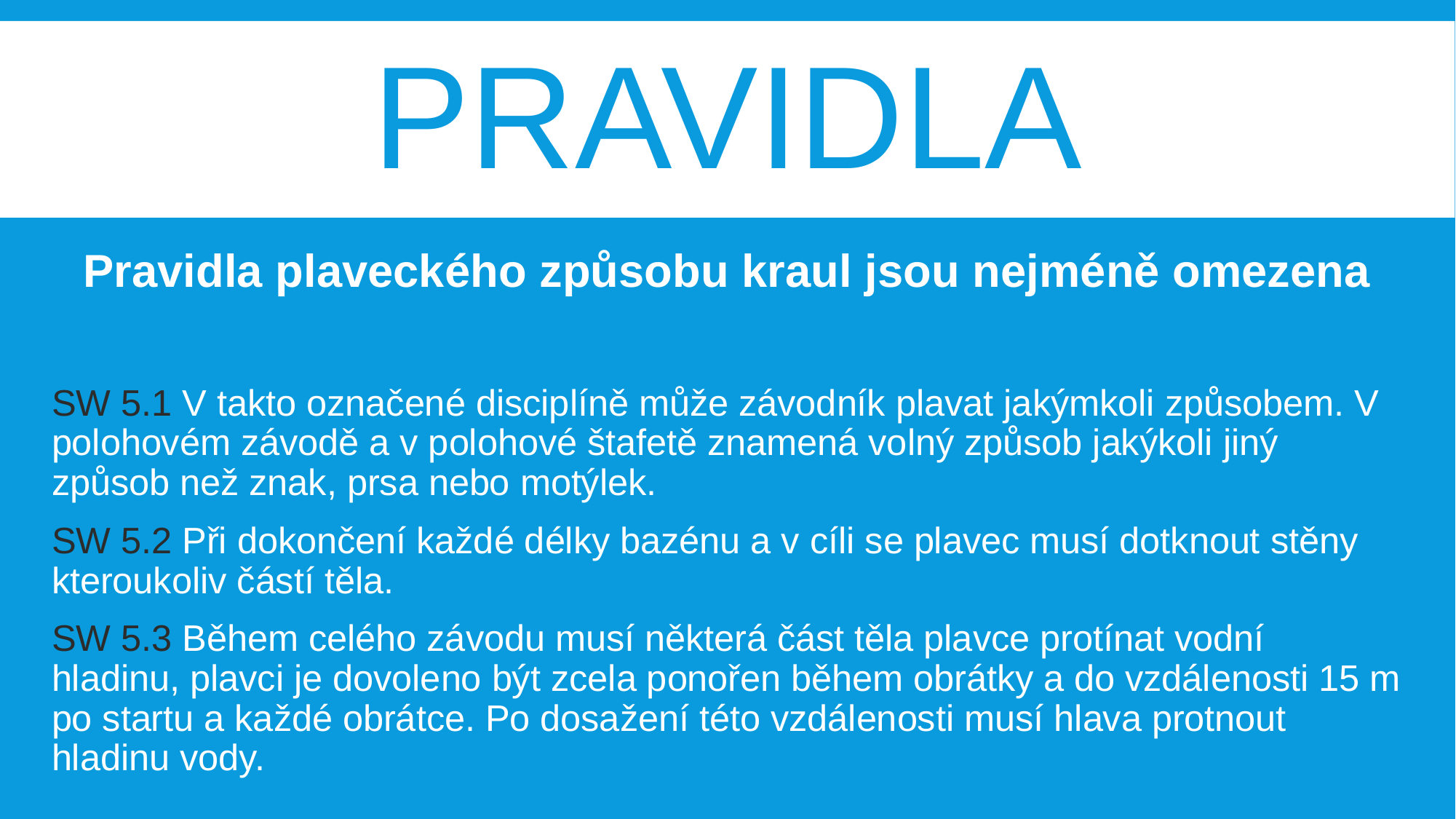

# pravidla
Pravidla plaveckého způsobu kraul jsou nejméně omezena

SW 5.1 V takto označené disciplíně může závodník plavat jakýmkoli způsobem. V polohovém závodě a v polohové štafetě znamená volný způsob jakýkoli jiný způsob než znak, prsa nebo motýlek.
SW 5.2 Při dokončení každé délky bazénu a v cíli se plavec musí dotknout stěny kteroukoliv částí těla.
SW 5.3 Během celého závodu musí některá část těla plavce protínat vodní hladinu, plavci je dovoleno být zcela ponořen během obrátky a do vzdálenosti 15 m po startu a každé obrátce. Po dosažení této vzdálenosti musí hlava protnout hladinu vody.